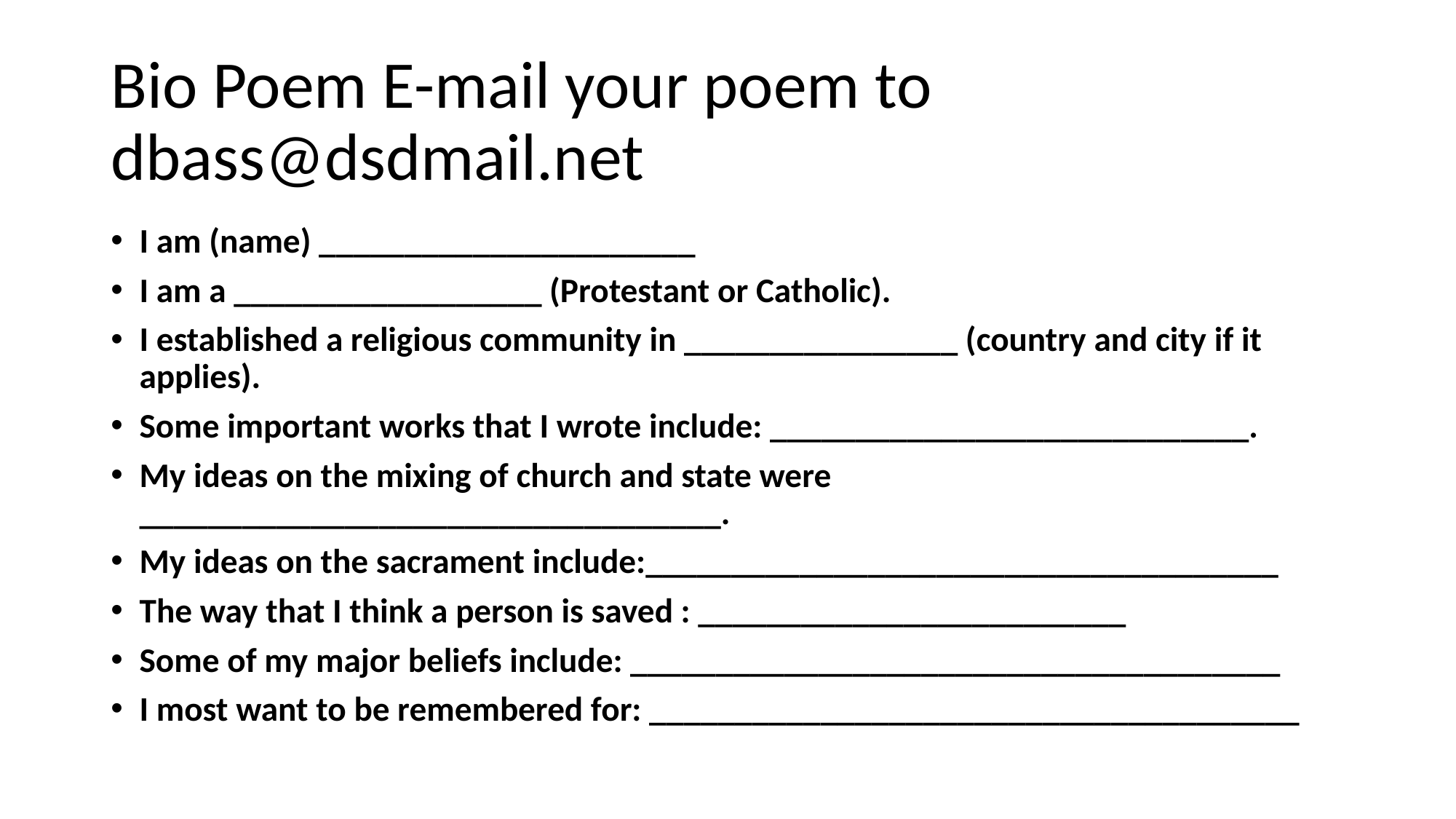

# Bio Poem E-mail your poem to dbass@dsdmail.net
I am (name) ______________________
I am a __________________ (Protestant or Catholic).
I established a religious community in ________________ (country and city if it applies).
Some important works that I wrote include: ____________________________.
My ideas on the mixing of church and state were __________________________________.
My ideas on the sacrament include:_____________________________________
The way that I think a person is saved : _________________________
Some of my major beliefs include: ______________________________________
I most want to be remembered for: ______________________________________